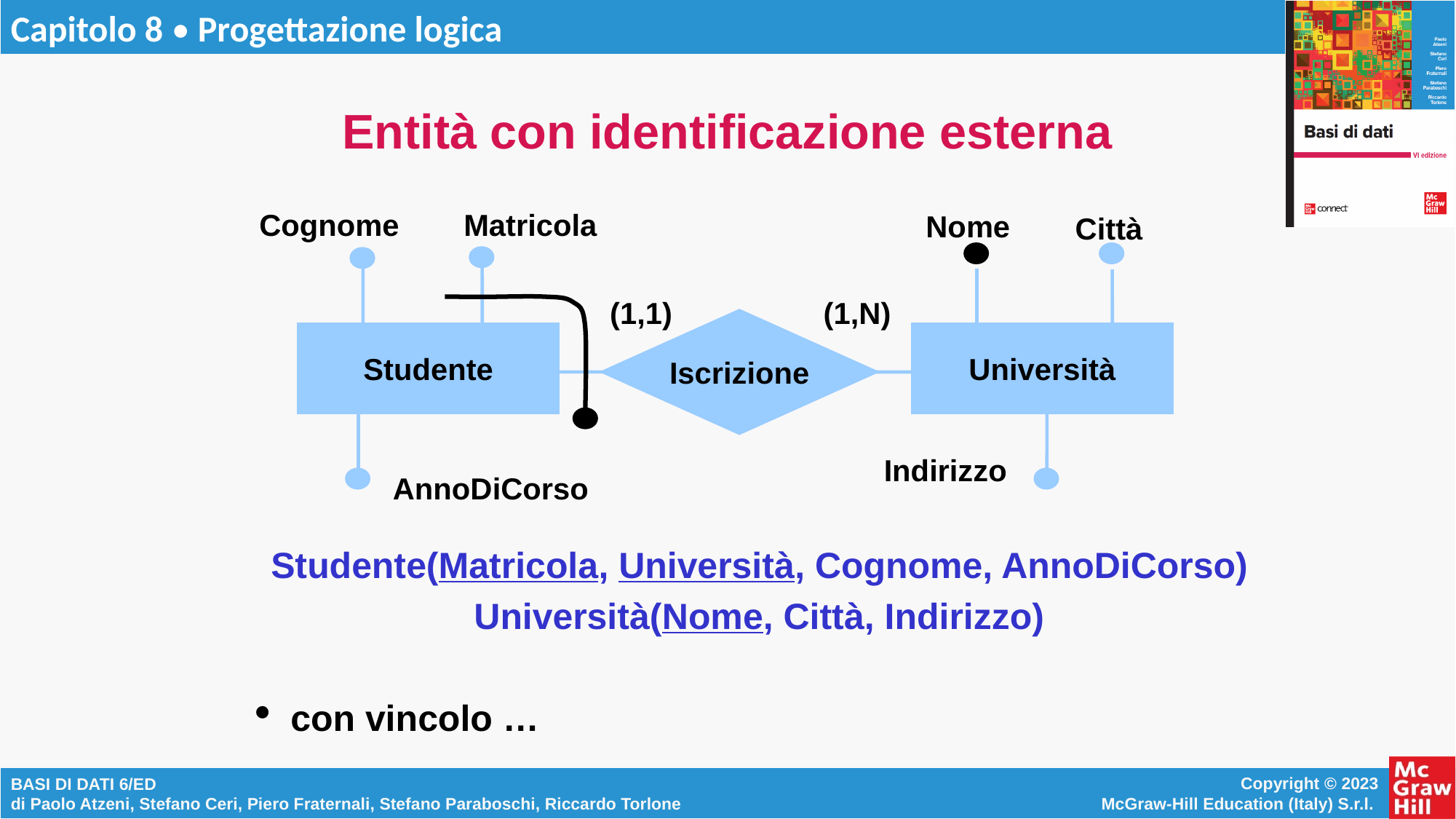

# Entità con identificazione esterna
Cognome
Matricola
Nome
Città

(1,1)
(1,N)

Iscrizione

Studente
Università

Indirizzo
AnnoDiCorso
Studente(Matricola, Università, Cognome, AnnoDiCorso)
Università(Nome, Città, Indirizzo)

con vincolo …